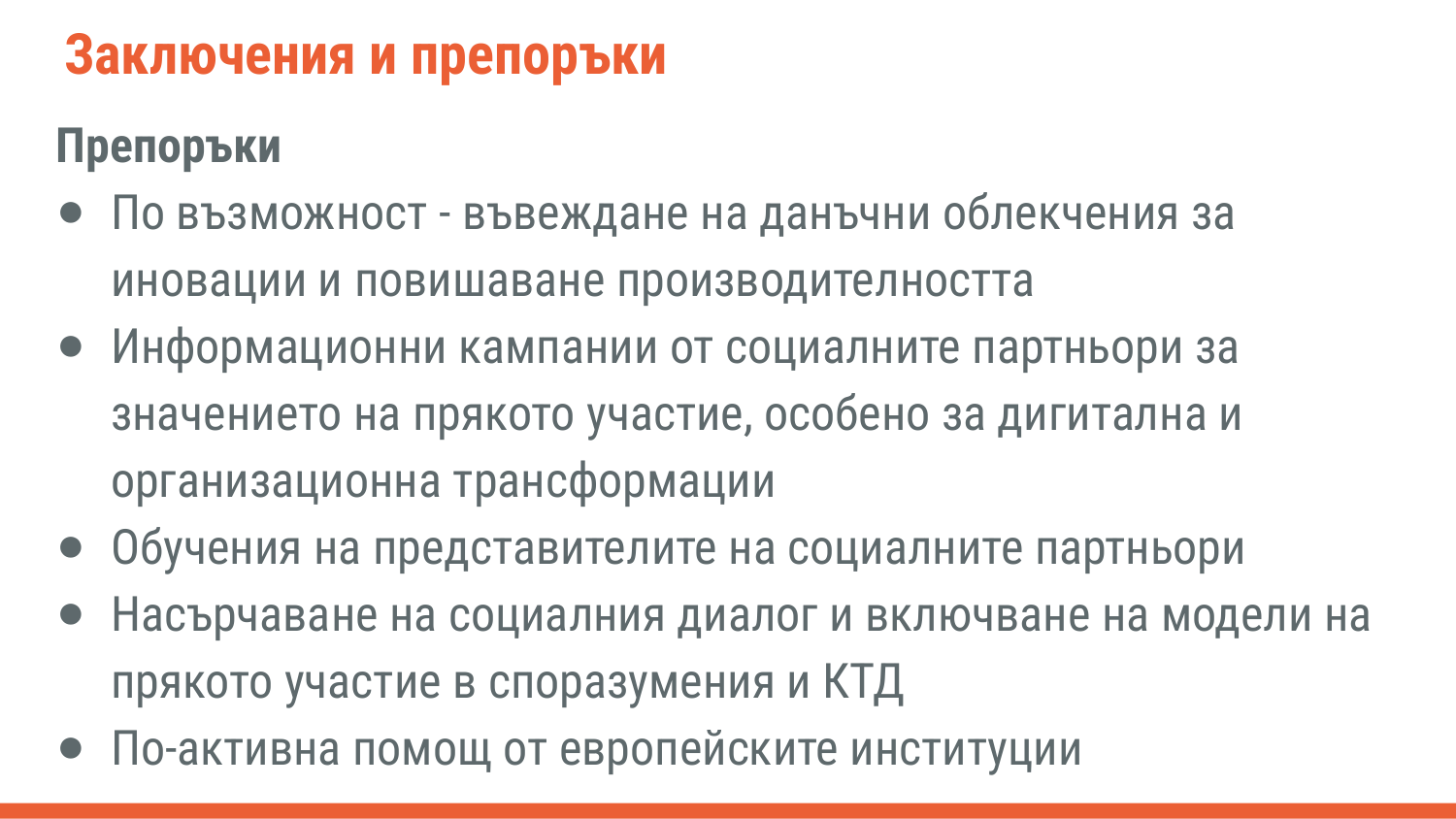

# Заключения и препоръки
Препоръки
По възможност - въвеждане на данъчни облекчения за иновации и повишаване производителността
Информационни кампании от социалните партньори за значението на прякото участие, особено за дигитална и организационна трансформации
Обучения на представителите на социалните партньори
Насърчаване на социалния диалог и включване на модели на прякото участие в споразумения и КТД
По-активна помощ от европейските институции